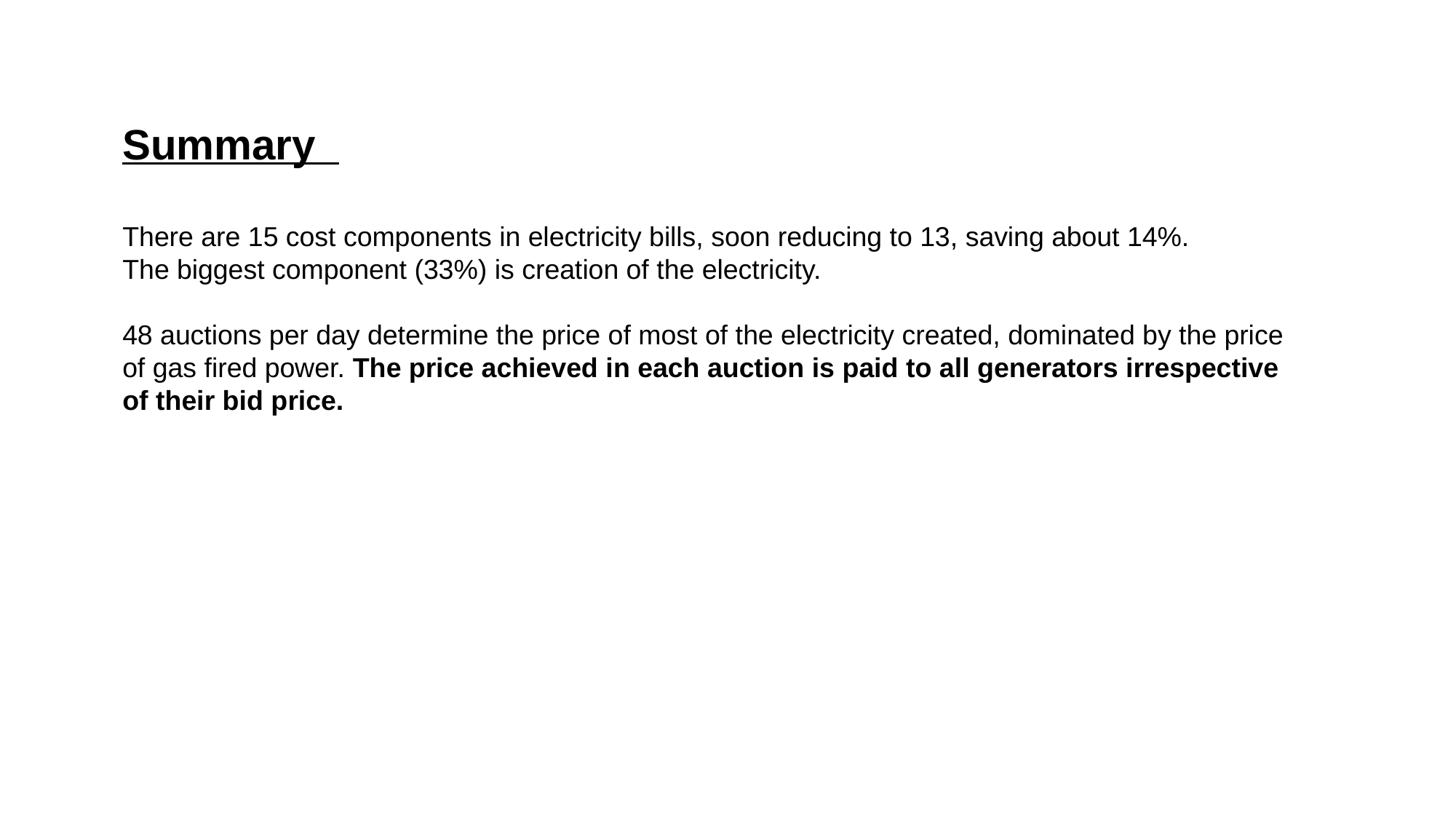

Summary

There are 15 cost components in electricity bills, soon reducing to 13, saving about 14%.
The biggest component (33%) is creation of the electricity.

48 auctions per day determine the price of most of the electricity created, dominated by the price of gas fired power. The price achieved in each auction is paid to all generators irrespective of their bid price.